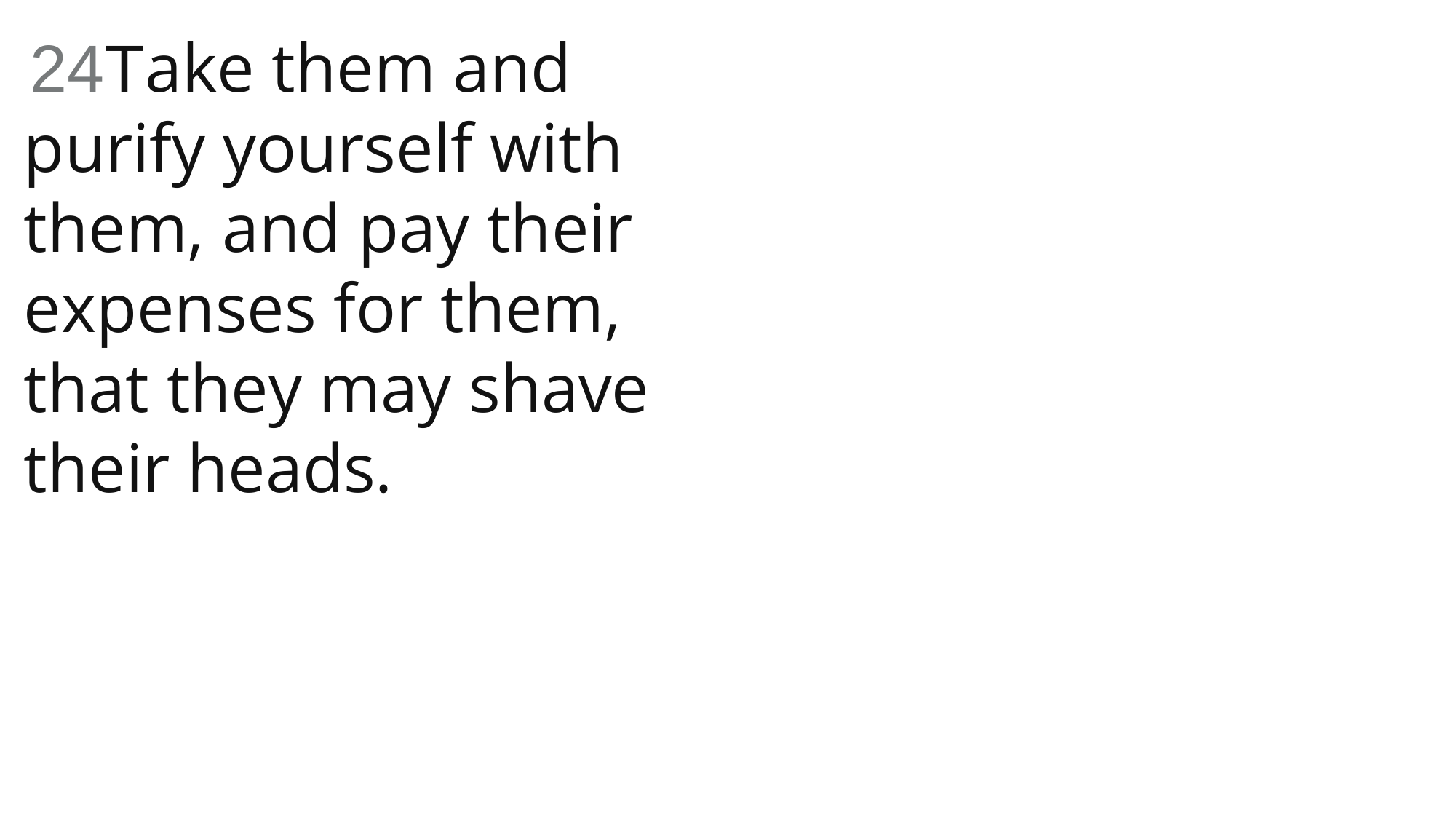

24Take them and purify yourself with them, and pay their expenses for them, that they may shave their heads.